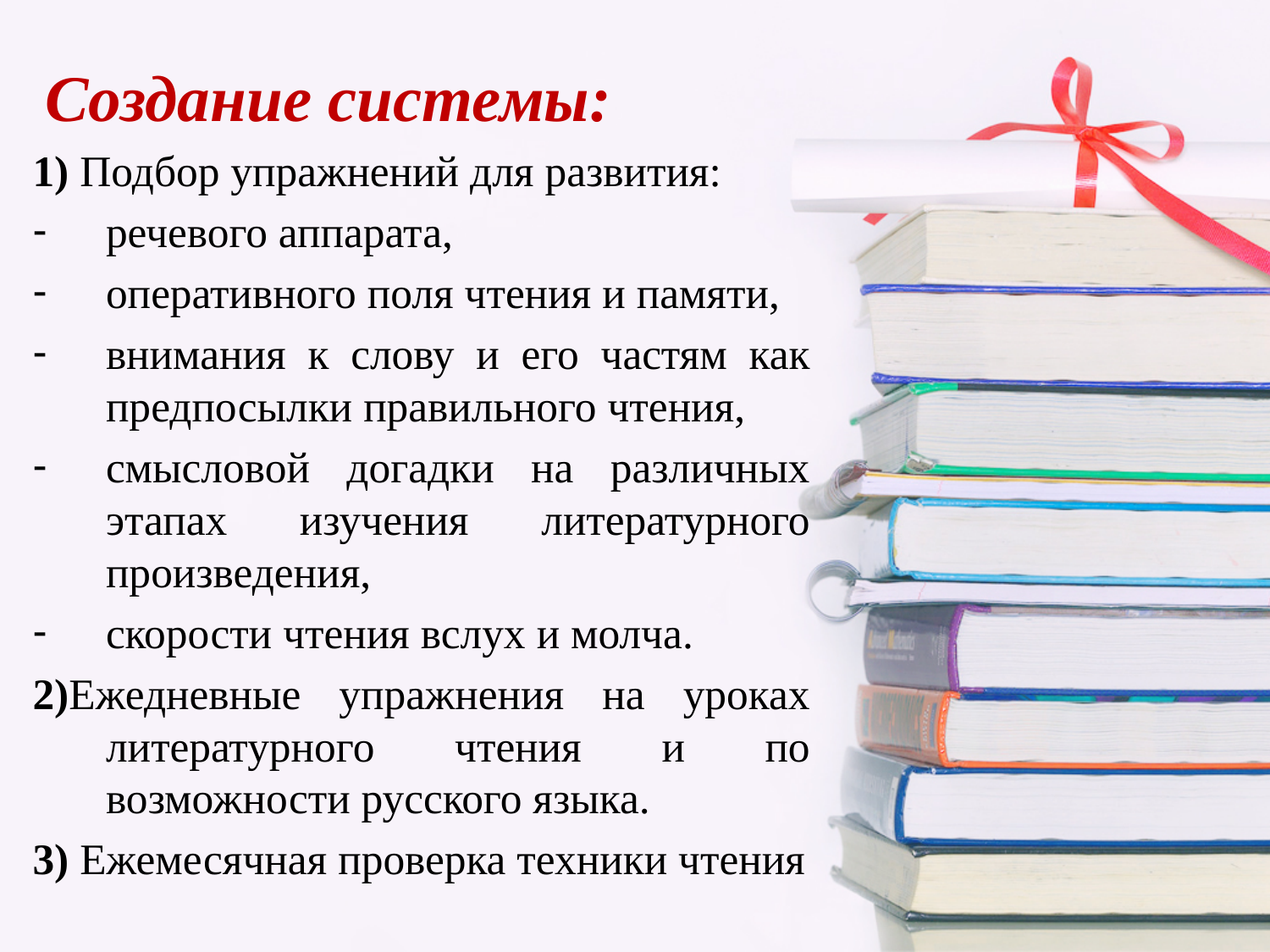

Создание системы:
1) Подбор упражнений для развития:
речевого аппарата,
оперативного поля чтения и памяти,
внимания к слову и его частям как предпосылки правильного чтения,
смысловой догадки на различных этапах изучения литературного произведения,
скорости чтения вслух и молча.
2)Ежедневные упражнения на уроках литературного чтения и по возможности русского языка.
3) Ежемесячная проверка техники чтения

#